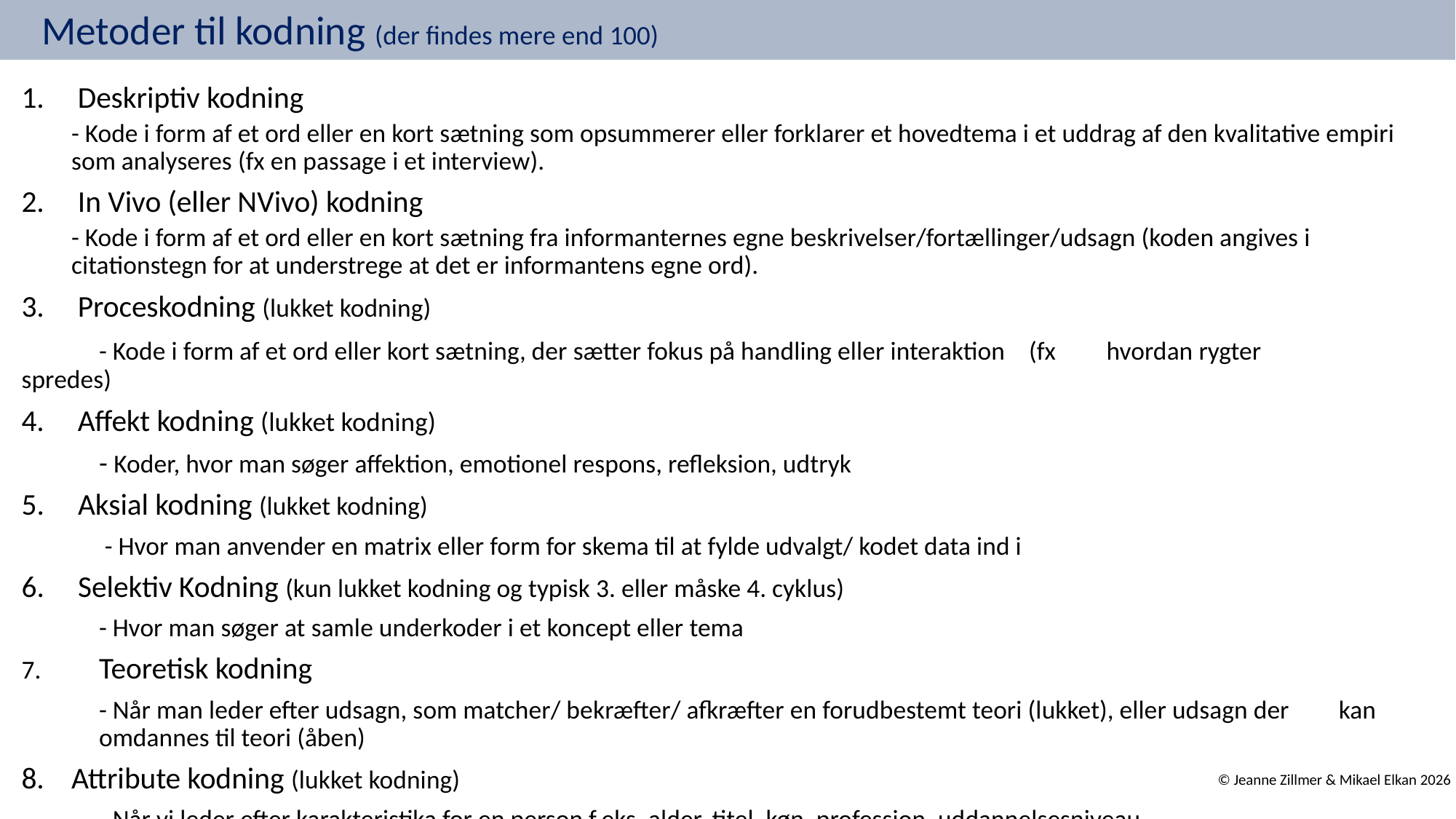

# Metoder til kodning (der findes mere end 100)
Deskriptiv kodning
- Kode i form af et ord eller en kort sætning som opsummerer eller forklarer et hovedtema i et uddrag af den kvalitative empiri som analyseres (fx en passage i et interview).
In Vivo (eller NVivo) kodning
- Kode i form af et ord eller en kort sætning fra informanternes egne beskrivelser/fortællinger/udsagn (koden angives i citationstegn for at understrege at det er informantens egne ord).
Proceskodning (lukket kodning)
	- Kode i form af et ord eller kort sætning, der sætter fokus på handling eller interaktion 	(fx 	hvordan rygter 	spredes)
Affekt kodning (lukket kodning)
	- Koder, hvor man søger affektion, emotionel respons, refleksion, udtryk
5.     Aksial kodning (lukket kodning)
	 - Hvor man anvender en matrix eller form for skema til at fylde udvalgt/ kodet data ind i
6.     Selektiv Kodning (kun lukket kodning og typisk 3. eller måske 4. cyklus)
	- Hvor man søger at samle underkoder i et koncept eller tema
7. 	Teoretisk kodning
	- Når man leder efter udsagn, som matcher/ bekræfter/ afkræfter en forudbestemt teori (lukket), eller udsagn der 	kan 	omdannes til teori (åben)
Attribute kodning (lukket kodning)
	- Når vi leder efter karakteristika for en person f.eks. alder, titel, køn, profession, uddannelsesniveau

© Jeanne Zillmer & Mikael Elkan 2026